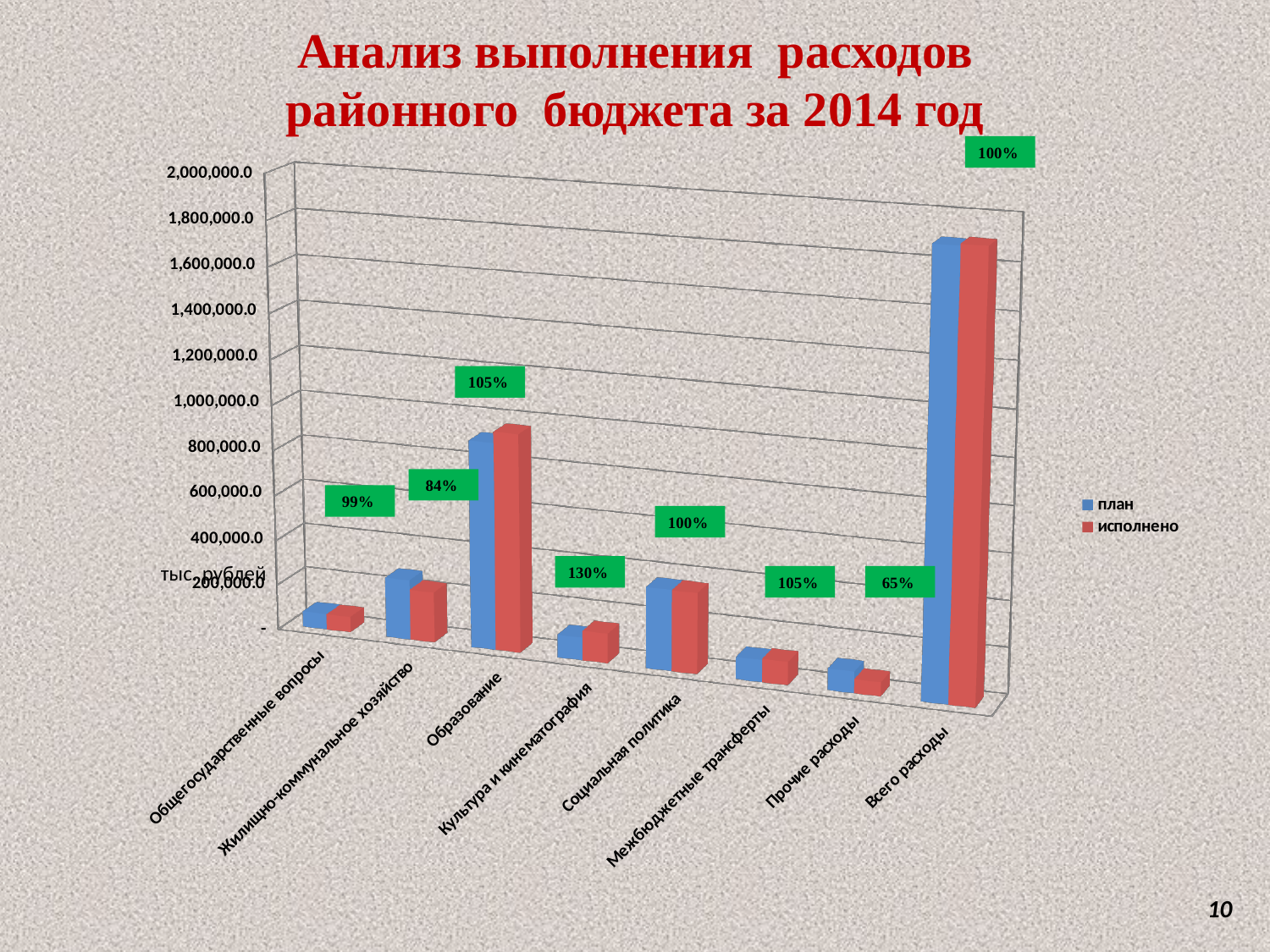

Анализ выполнения  расходов
районного  бюджета за 2014 год
100%

[unsupported chart]

105%
84%
99%
100%
тыс. рублей
130%
105%
65%
10